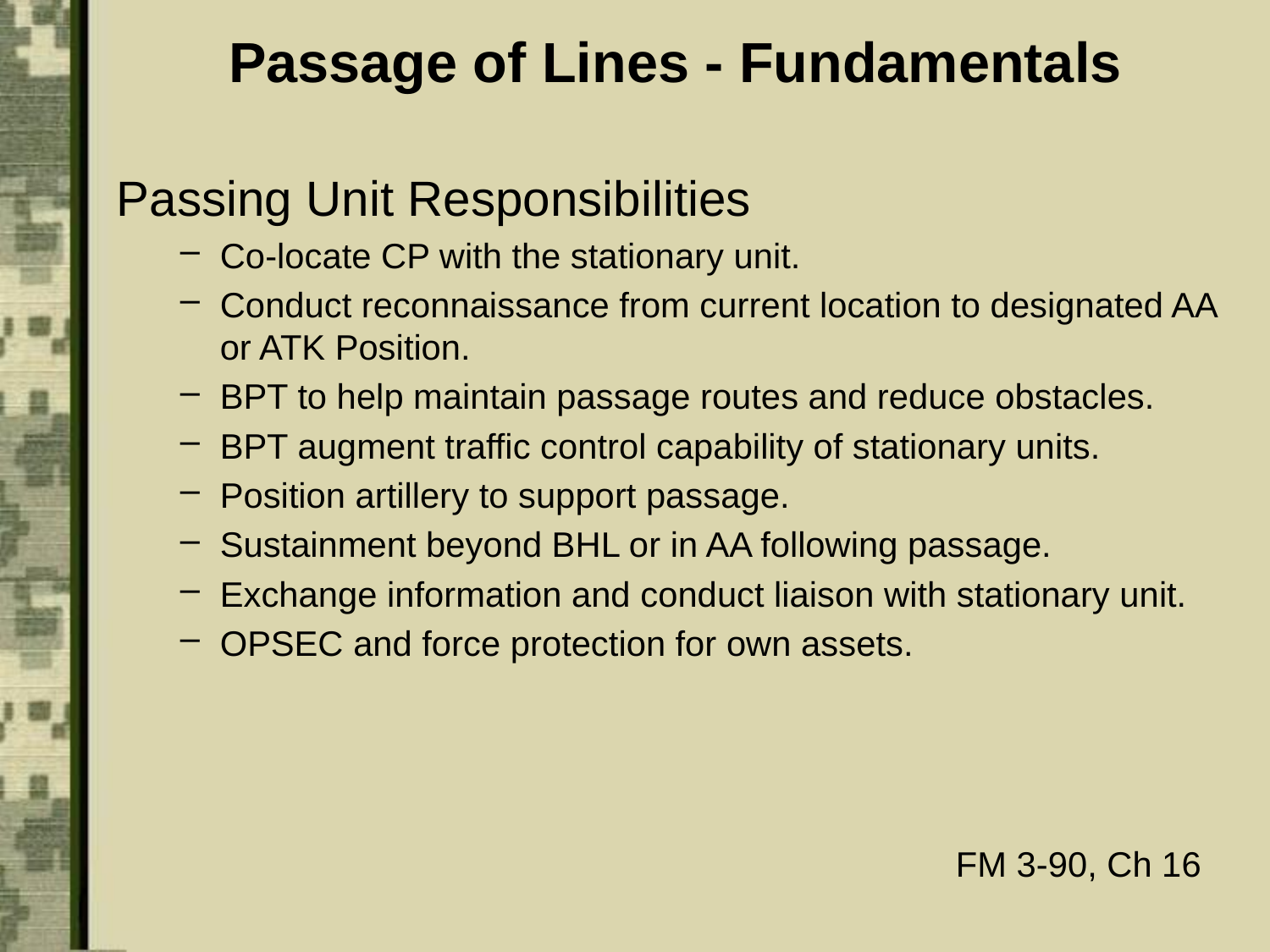

Passage of Lines - Fundamentals
Passing Unit Responsibilities
Co-locate CP with the stationary unit.
Conduct reconnaissance from current location to designated AA or ATK Position.
BPT to help maintain passage routes and reduce obstacles.
BPT augment traffic control capability of stationary units.
Position artillery to support passage.
Sustainment beyond BHL or in AA following passage.
Exchange information and conduct liaison with stationary unit.
OPSEC and force protection for own assets.

FM 3-90, Ch 16